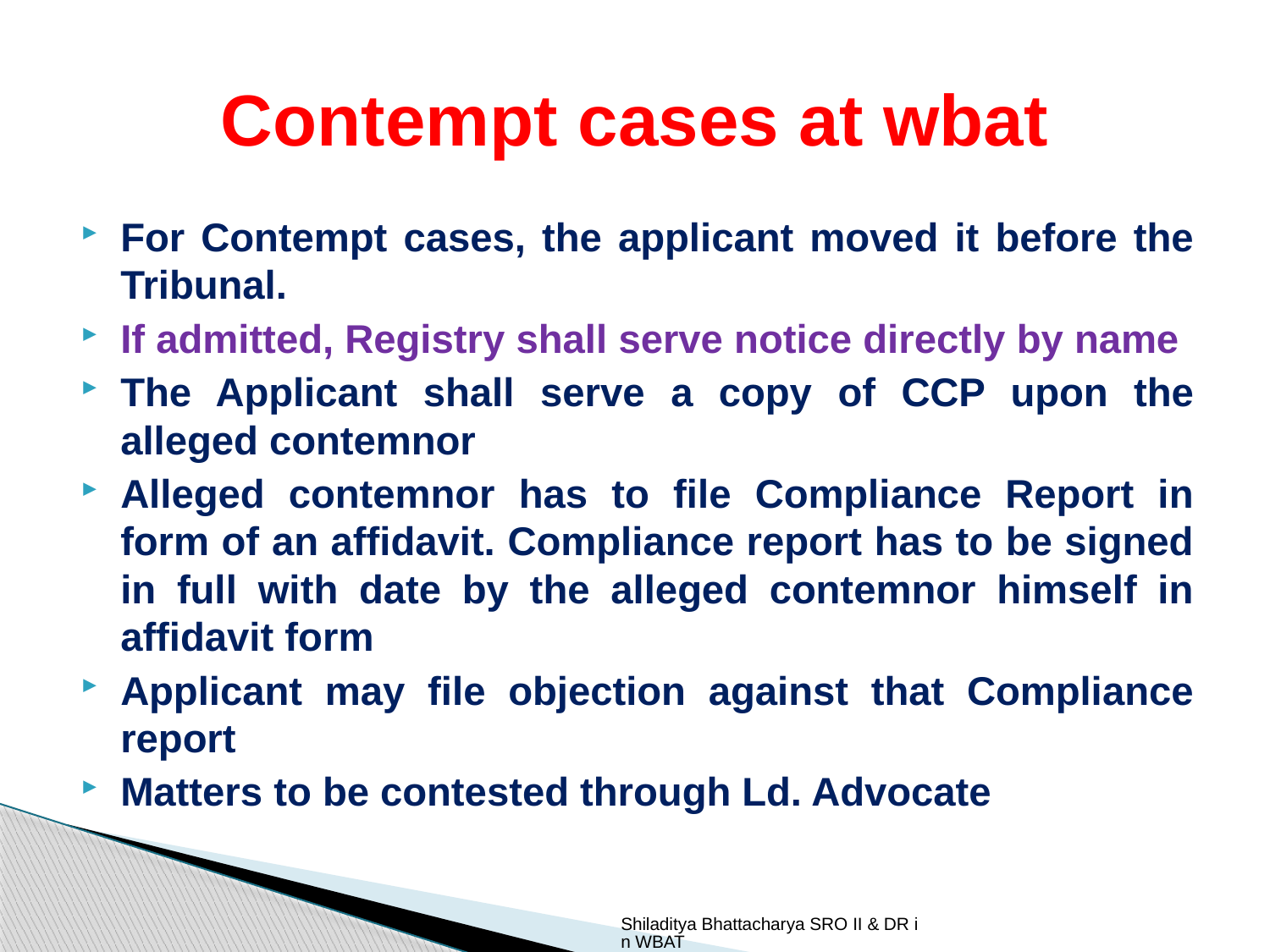

# Contempt cases at wbat
For Contempt cases, the applicant moved it before the Tribunal.
If admitted, Registry shall serve notice directly by name
The Applicant shall serve a copy of CCP upon the alleged contemnor
Alleged contemnor has to file Compliance Report in form of an affidavit. Compliance report has to be signed in full with date by the alleged contemnor himself in affidavit form
Applicant may file objection against that Compliance report
Matters to be contested through Ld. Advocate

Shiladitya Bhattacharya SRO II & DR in WBAT